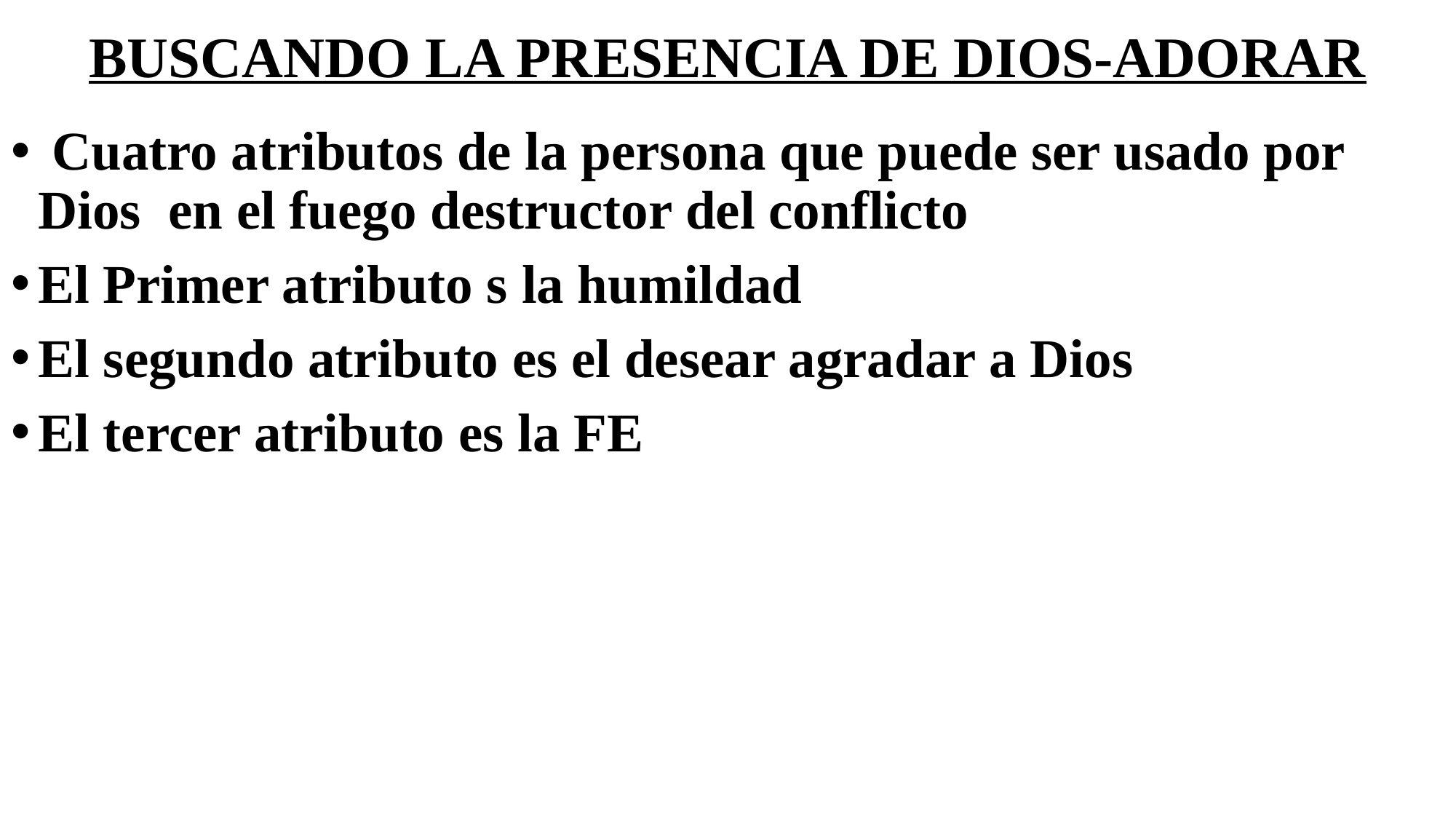

# BUSCANDO LA PRESENCIA DE DIOS-ADORAR
 Cuatro atributos de la persona que puede ser usado por Dios  en el fuego destructor del conflicto
El Primer atributo s la humildad
El segundo atributo es el desear agradar a Dios
El tercer atributo es la FE